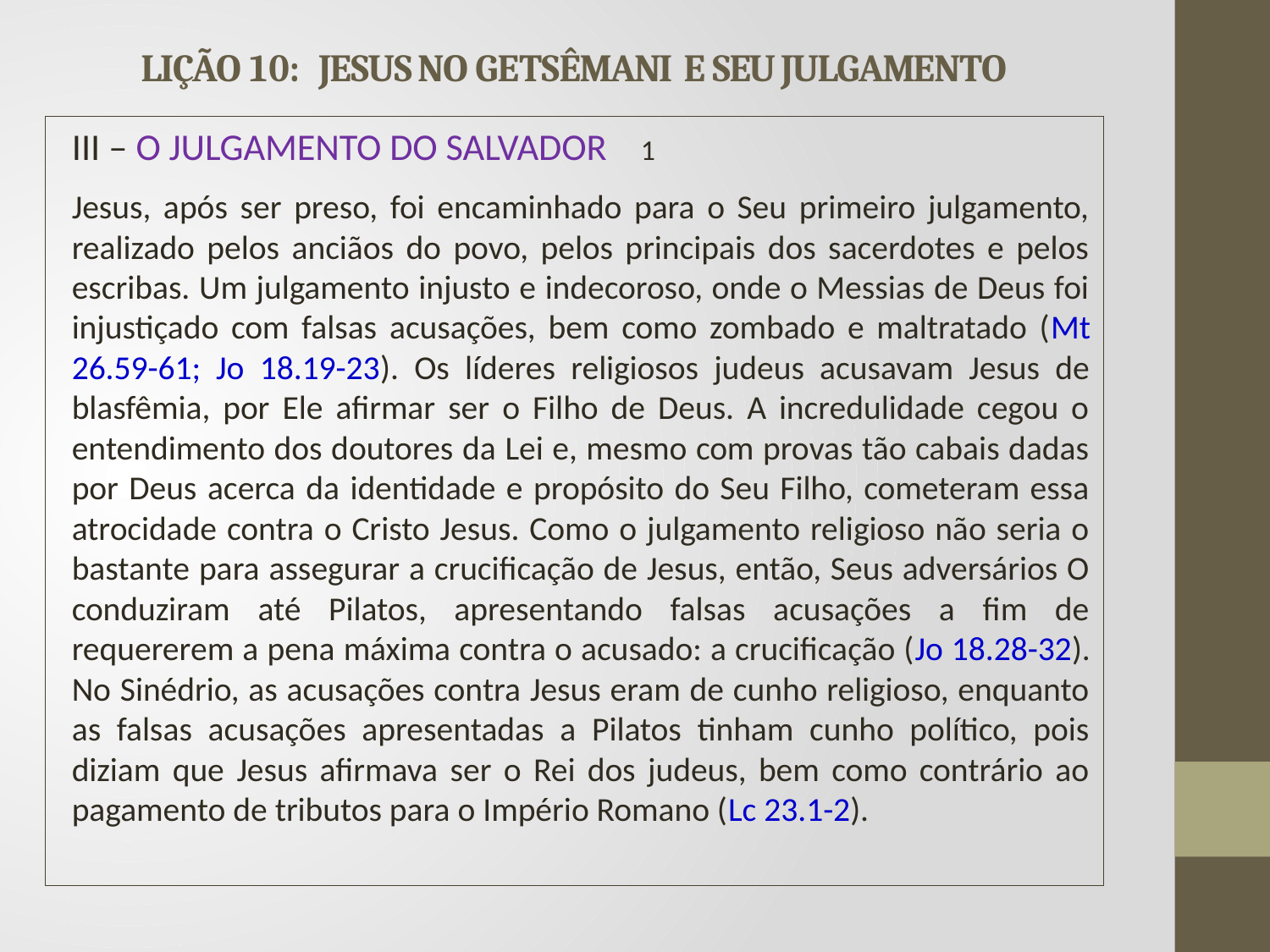

# LIÇÃO 10:   JESUS NO GETSÊMANI  E SEU JULGAMENTO
III – O JULGAMENTO DO SALVADOR 				1

	Jesus, após ser preso, foi encaminhado para o Seu primeiro julgamento, realizado pelos anciãos do povo, pelos principais dos sacerdotes e pelos escribas. Um julgamento injusto e indecoroso, onde o Messias de Deus foi injustiçado com falsas acusações, bem como zombado e maltratado (Mt 26.59-61; Jo 18.19-23). Os líderes religiosos judeus acusavam Jesus de blasfêmia, por Ele afirmar ser o Filho de Deus. A incredulidade cegou o entendimento dos doutores da Lei e, mesmo com provas tão cabais dadas por Deus acerca da identidade e propósito do Seu Filho, cometeram essa atrocidade contra o Cristo Jesus. Como o julgamento religioso não seria o bastante para assegurar a crucificação de Jesus, então, Seus adversários O conduziram até Pilatos, apresentando falsas acusações a fim de requererem a pena máxima contra o acusado: a crucificação (Jo 18.28-32). No Sinédrio, as acusações contra Jesus eram de cunho religioso, enquanto as falsas acusações apresentadas a Pilatos tinham cunho político, pois diziam que Jesus afirmava ser o Rei dos judeus, bem como contrário ao pagamento de tributos para o Império Romano (Lc 23.1-2).